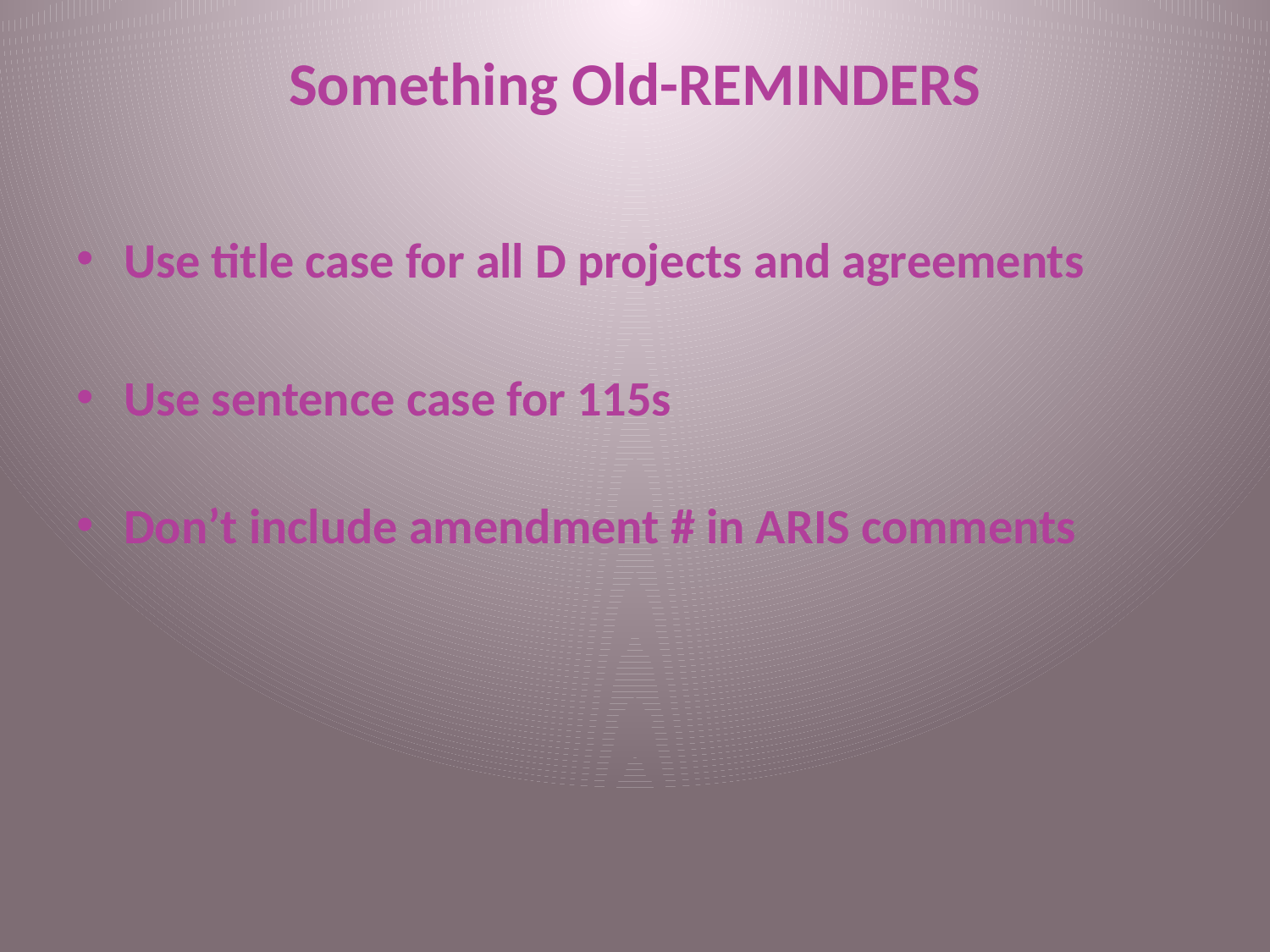

# Something Old-REMINDERS
Use title case for all D projects and agreements

Use sentence case for 115s

Don’t include amendment # in ARIS comments